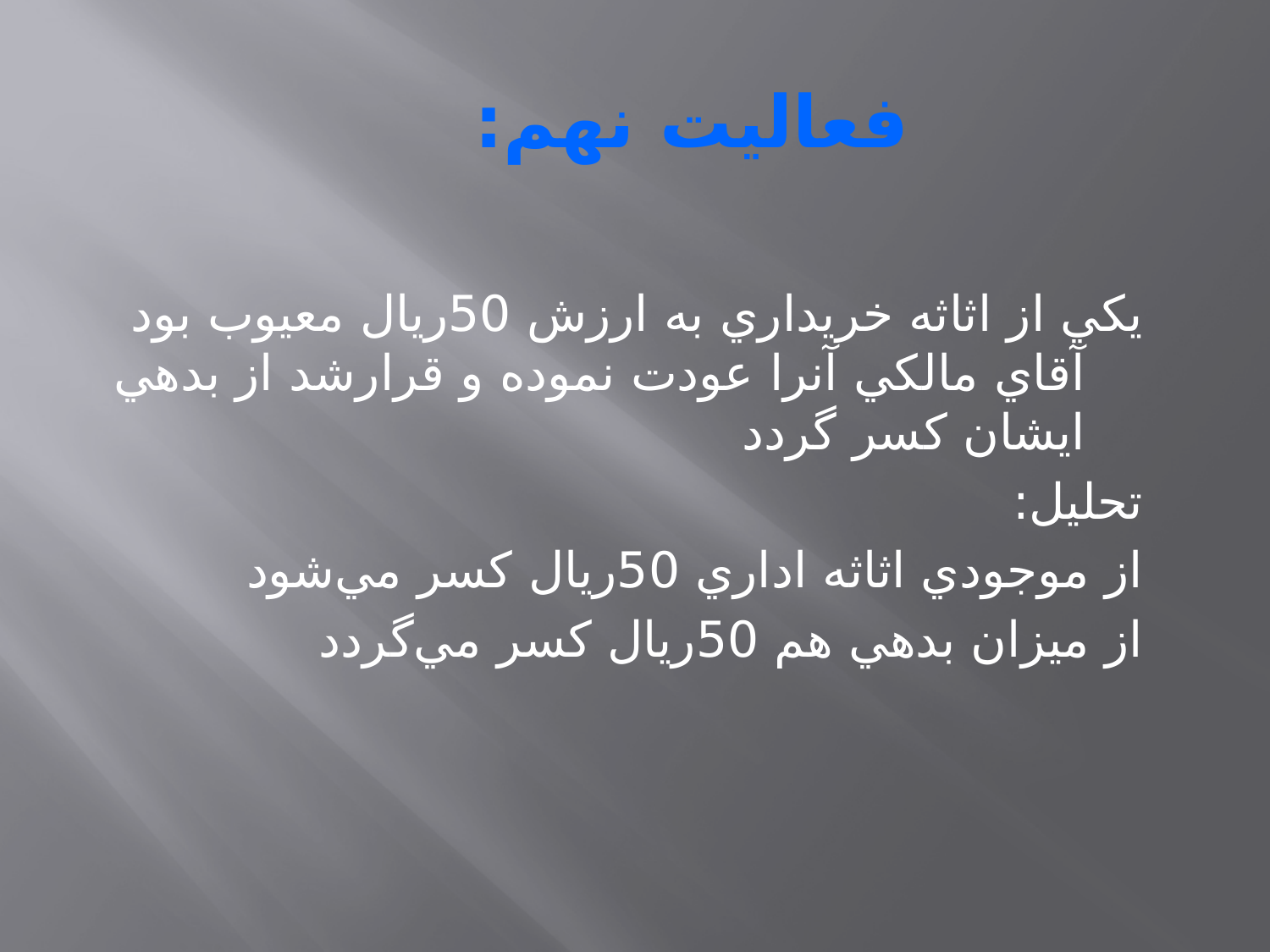

# فعاليت نهم:
يكي از اثاثه خريداري به ارزش 50ريال معيوب بود آقاي مالكي آنرا عودت نموده و قرارشد از بدهي ايشان كسر گردد
تحليل:
از موجودي اثاثه اداري 50ريال كسر مي‌شود
از ميزان بدهي هم 50ريال كسر مي‌گردد